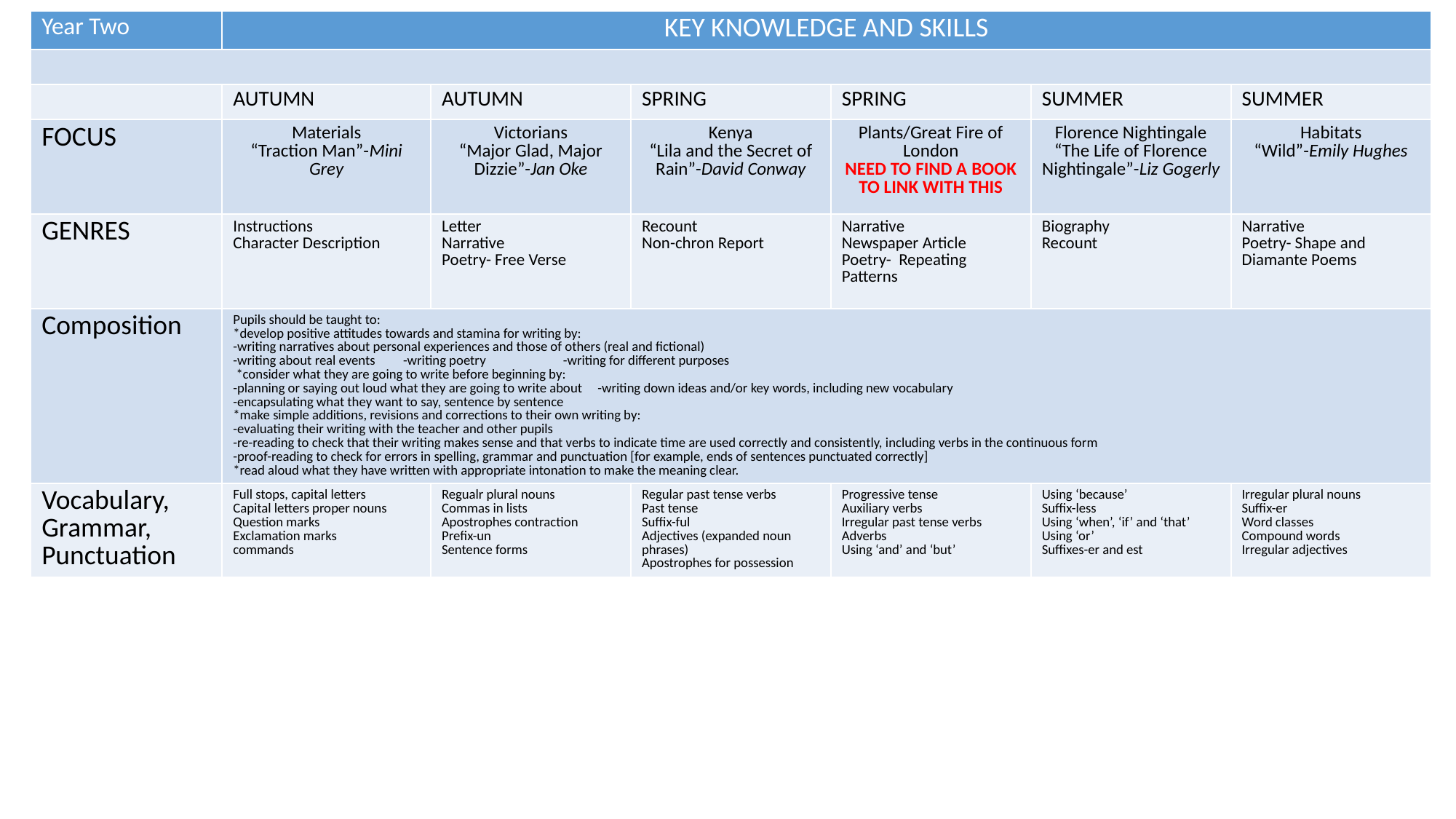

| Year Two | KEY KNOWLEDGE AND SKILLS |  |  |  |  |  |
| --- | --- | --- | --- | --- | --- | --- |
|  |  |  |  |  |  |  |
|  | AUTUMN | AUTUMN | SPRING | SPRING | SUMMER | SUMMER |
| FOCUS | Materials “Traction Man”-Mini Grey | Victorians “Major Glad, Major Dizzie”-Jan Oke | Kenya “Lila and the Secret of Rain”-David Conway | Plants/Great Fire of London NEED TO FIND A BOOK TO LINK WITH THIS | Florence Nightingale “The Life of Florence Nightingale”-Liz Gogerly | Habitats “Wild”-Emily Hughes |
| GENRES | Instructions Character Description | Letter Narrative Poetry- Free Verse | Recount Non-chron Report | Narrative Newspaper Article Poetry- Repeating Patterns | Biography Recount | Narrative Poetry- Shape and Diamante Poems |
| Composition | Pupils should be taught to: \*develop positive attitudes towards and stamina for writing by: -writing narratives about personal experiences and those of others (real and fictional) -writing about real events -writing poetry -writing for different purposes \*consider what they are going to write before beginning by: -planning or saying out loud what they are going to write about -writing down ideas and/or key words, including new vocabulary -encapsulating what they want to say, sentence by sentence \*make simple additions, revisions and corrections to their own writing by: -evaluating their writing with the teacher and other pupils -re-reading to check that their writing makes sense and that verbs to indicate time are used correctly and consistently, including verbs in the continuous form -proof-reading to check for errors in spelling, grammar and punctuation [for example, ends of sentences punctuated correctly] \*read aloud what they have written with appropriate intonation to make the meaning clear. |  |  |  |  |  |
| Vocabulary, Grammar, Punctuation | Full stops, capital letters Capital letters proper nouns Question marks Exclamation marks commands | Regualr plural nouns Commas in lists Apostrophes contraction Prefix-un Sentence forms | Regular past tense verbs Past tense Suffix-ful Adjectives (expanded noun phrases) Apostrophes for possession | Progressive tense Auxiliary verbs Irregular past tense verbs Adverbs Using ‘and’ and ‘but’ | Using ‘because’ Suffix-less Using ‘when’, ‘if’ and ‘that’ Using ‘or’ Suffixes-er and est | Irregular plural nouns Suffix-er Word classes Compound words Irregular adjectives |